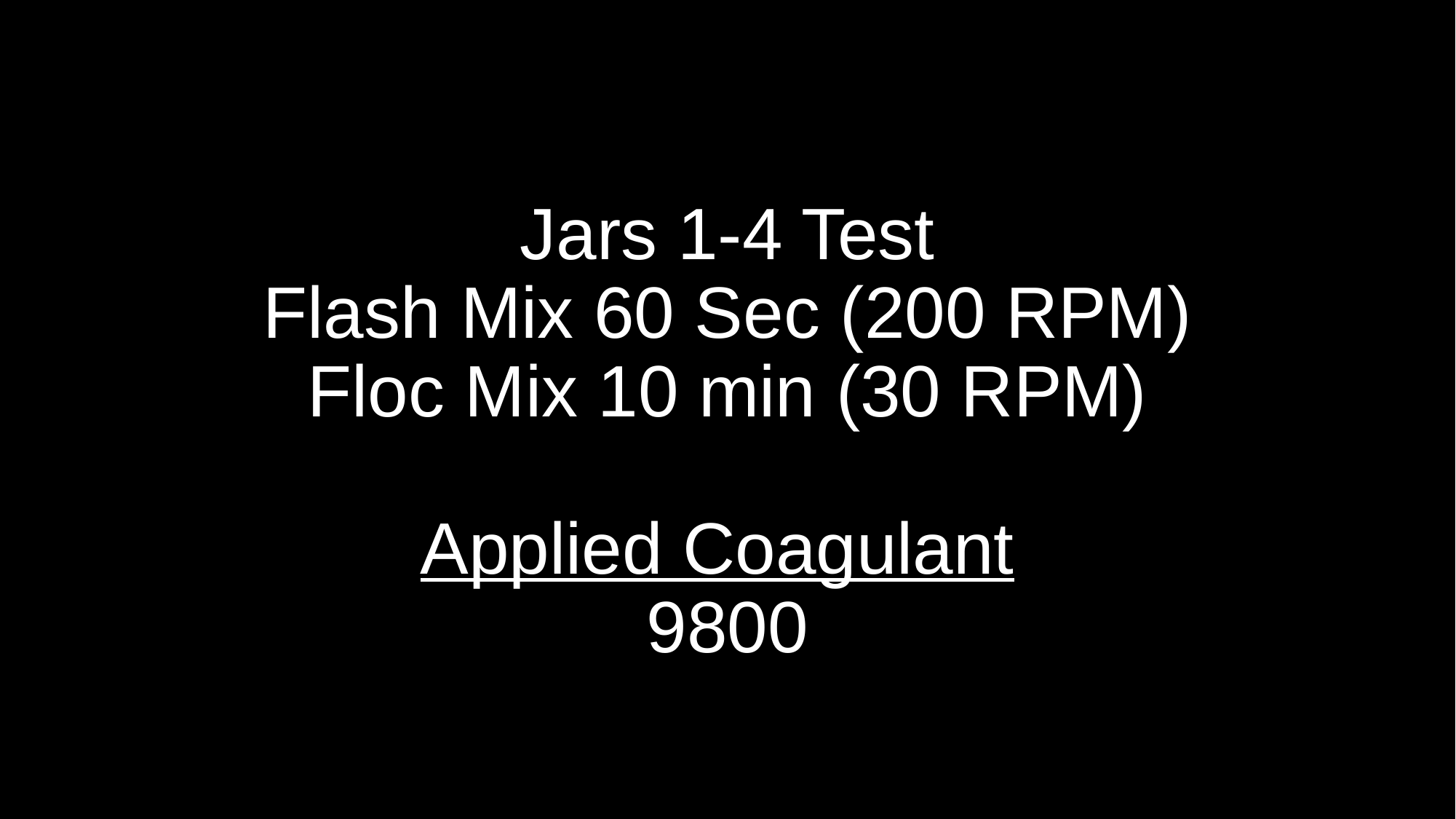

# Jars 1-4 Test Flash Mix 60 Sec (200 RPM) Floc Mix 10 min (30 RPM) Applied Coagulant 9800